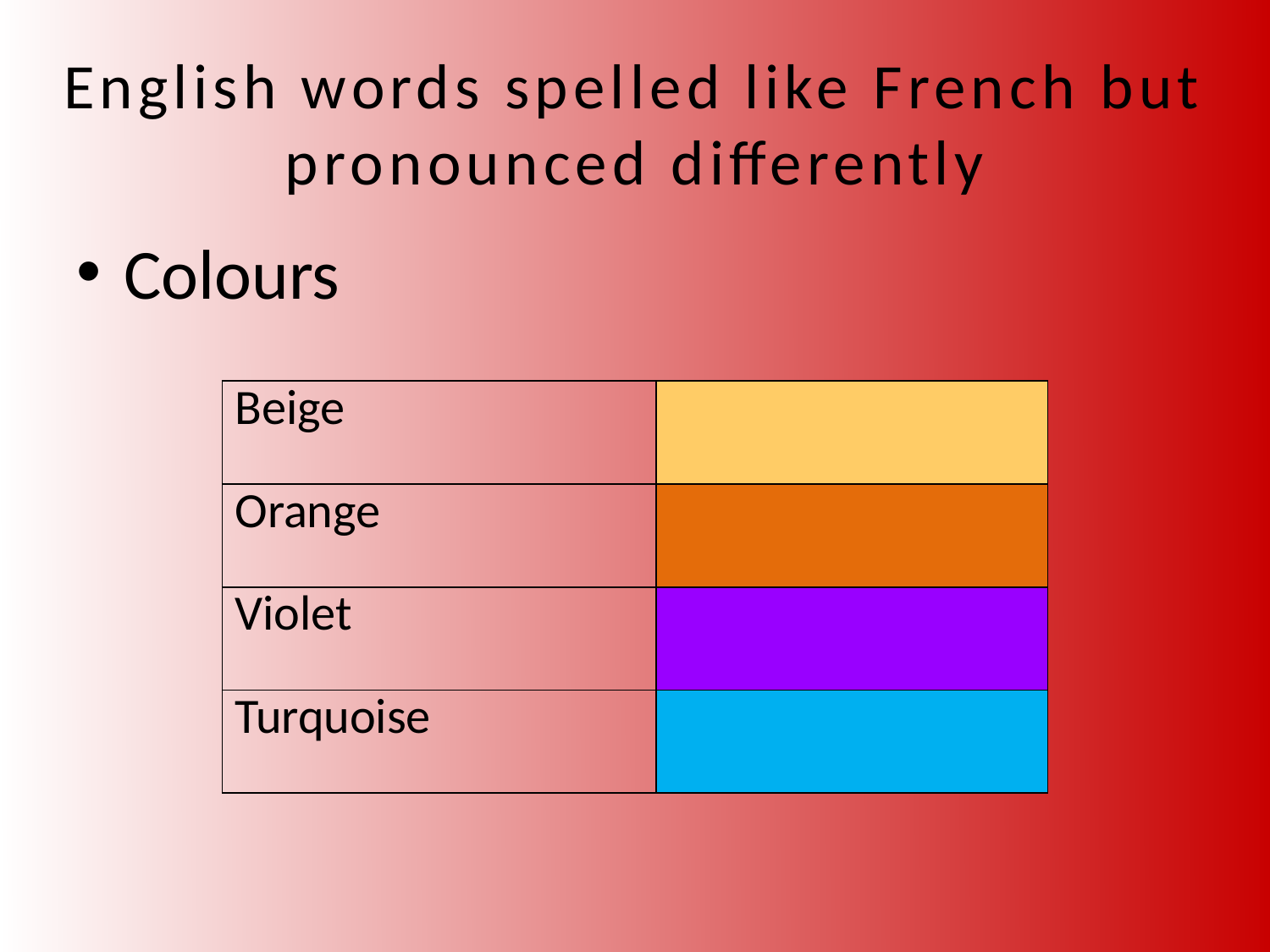

# English words spelled like French but pronounced differently
Colours

| Beige |  |
| --- | --- |
| Orange |  |
| Violet |  |
| Turquoise |  |